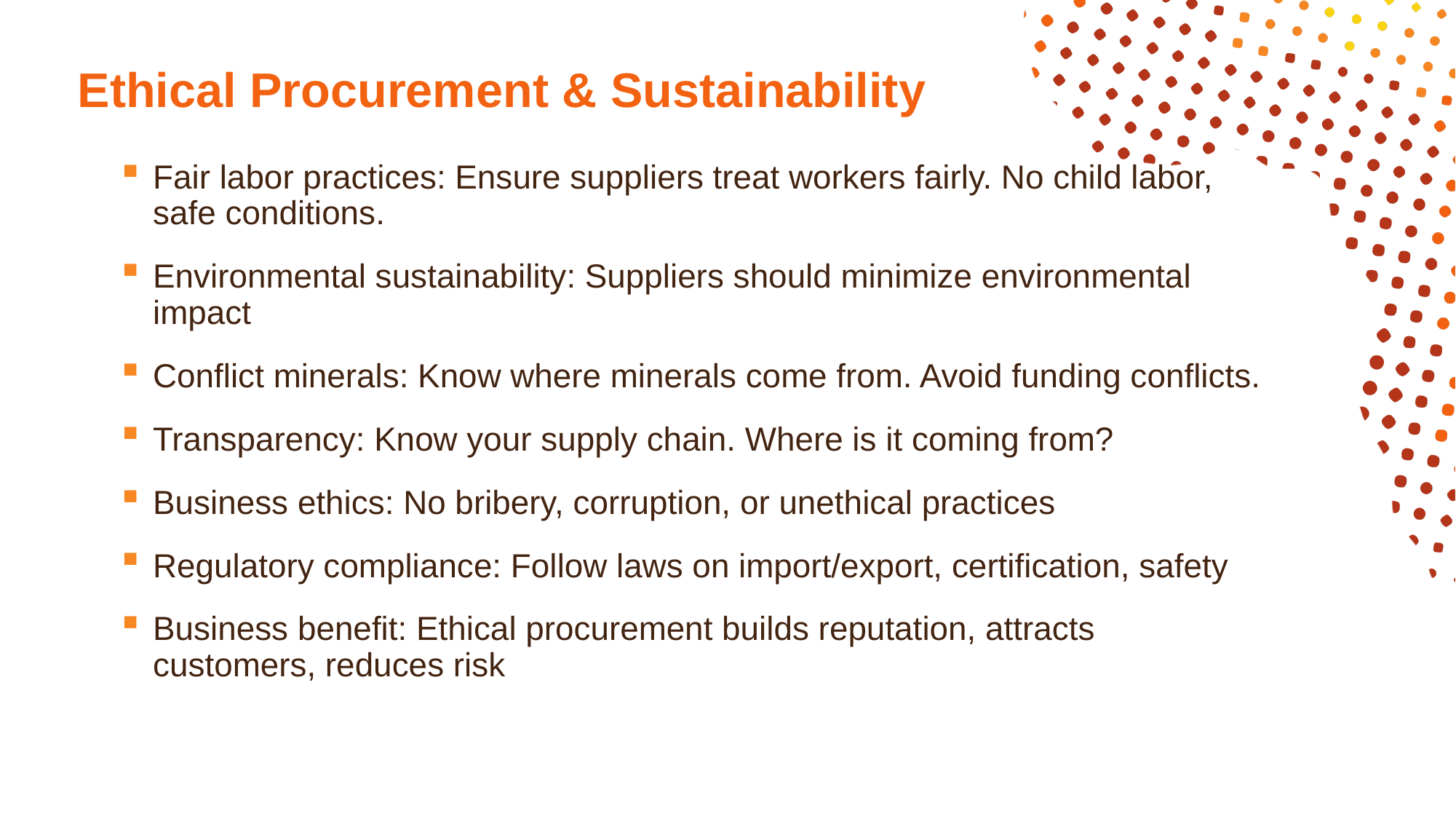

# Ethical Procurement & Sustainability
Fair labor practices: Ensure suppliers treat workers fairly. No child labor, safe conditions.
Environmental sustainability: Suppliers should minimize environmental impact
Conflict minerals: Know where minerals come from. Avoid funding conflicts.
Transparency: Know your supply chain. Where is it coming from?
Business ethics: No bribery, corruption, or unethical practices
Regulatory compliance: Follow laws on import/export, certification, safety
Business benefit: Ethical procurement builds reputation, attracts customers, reduces risk